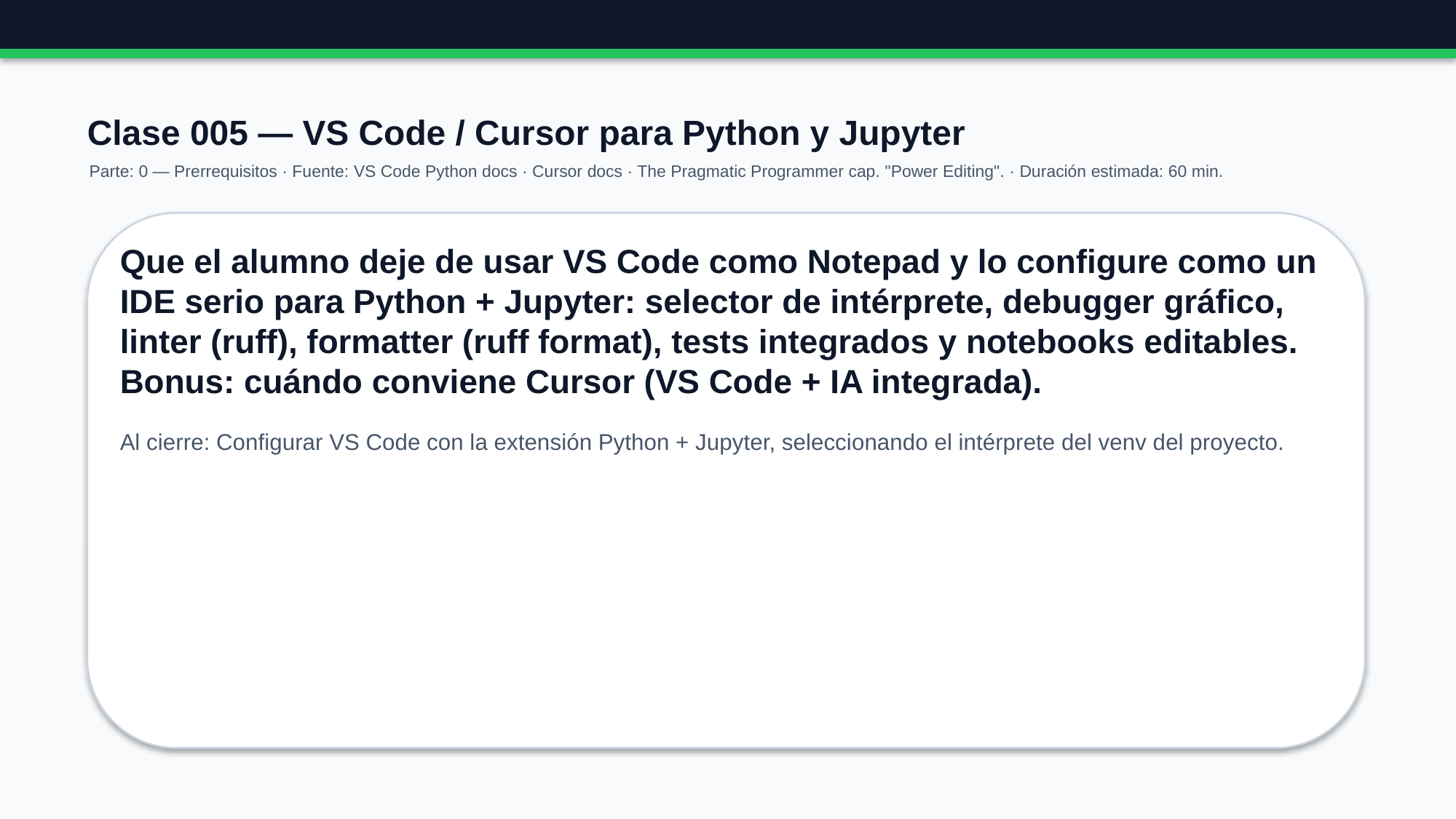

Clase 005 — VS Code / Cursor para Python y Jupyter
Parte: 0 — Prerrequisitos · Fuente: VS Code Python docs · Cursor docs · The Pragmatic Programmer cap. "Power Editing". · Duración estimada: 60 min.

Que el alumno deje de usar VS Code como Notepad y lo configure como un IDE serio para Python + Jupyter: selector de intérprete, debugger gráfico, linter (ruff), formatter (ruff format), tests integrados y notebooks editables. Bonus: cuándo conviene Cursor (VS Code + IA integrada).
Al cierre: Configurar VS Code con la extensión Python + Jupyter, seleccionando el intérprete del venv del proyecto.